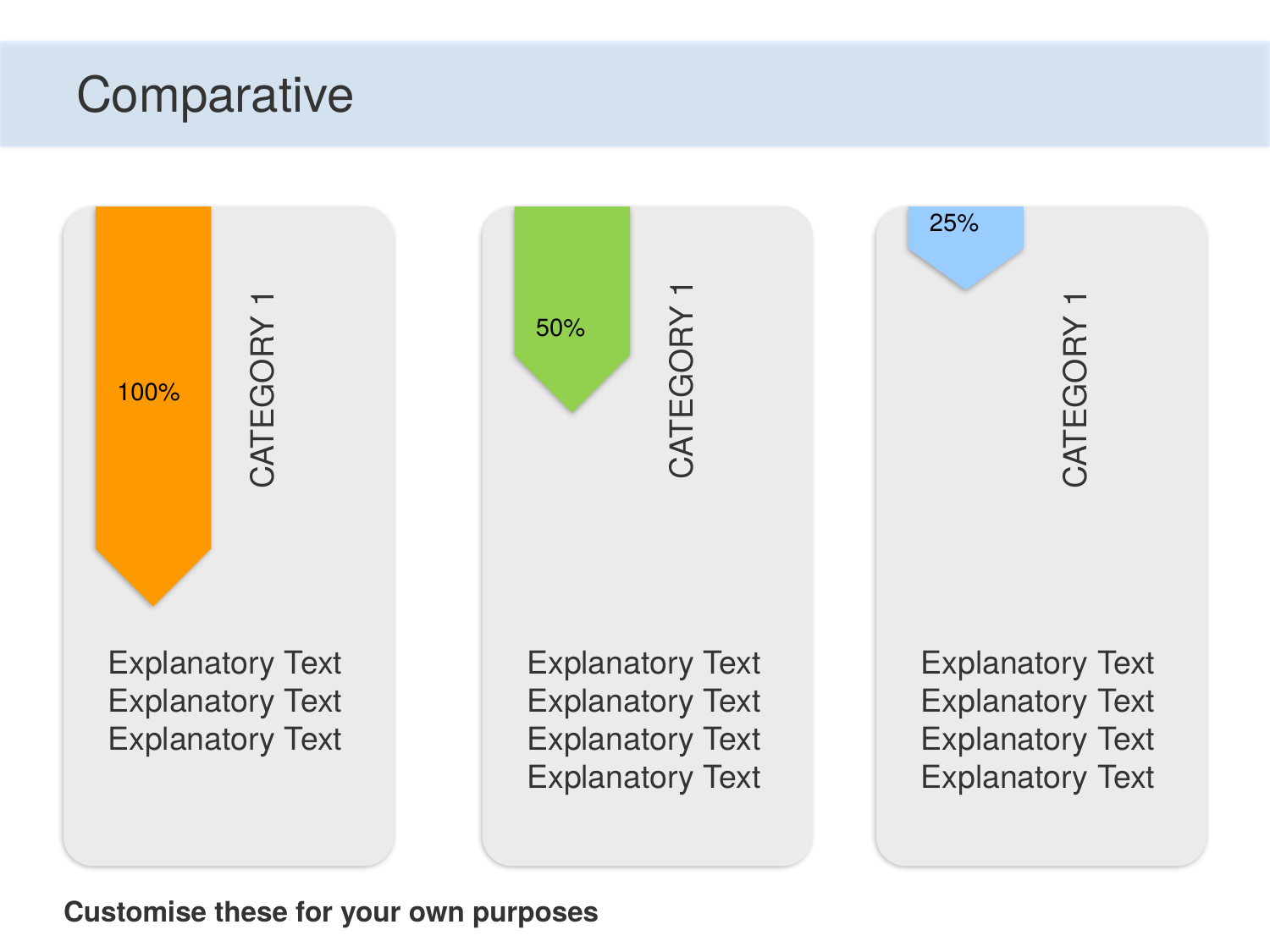

# Comparative

25%

50%
CATEGORY 1

CATEGORY 1

CATEGORY 1

100%
Explanatory Text
Explanatory Text
Explanatory Text

Explanatory Text Explanatory Text
Explanatory Text
Explanatory Text

Explanatory Text Explanatory Text
Explanatory Text
Explanatory Text

Customise these for your own purposes